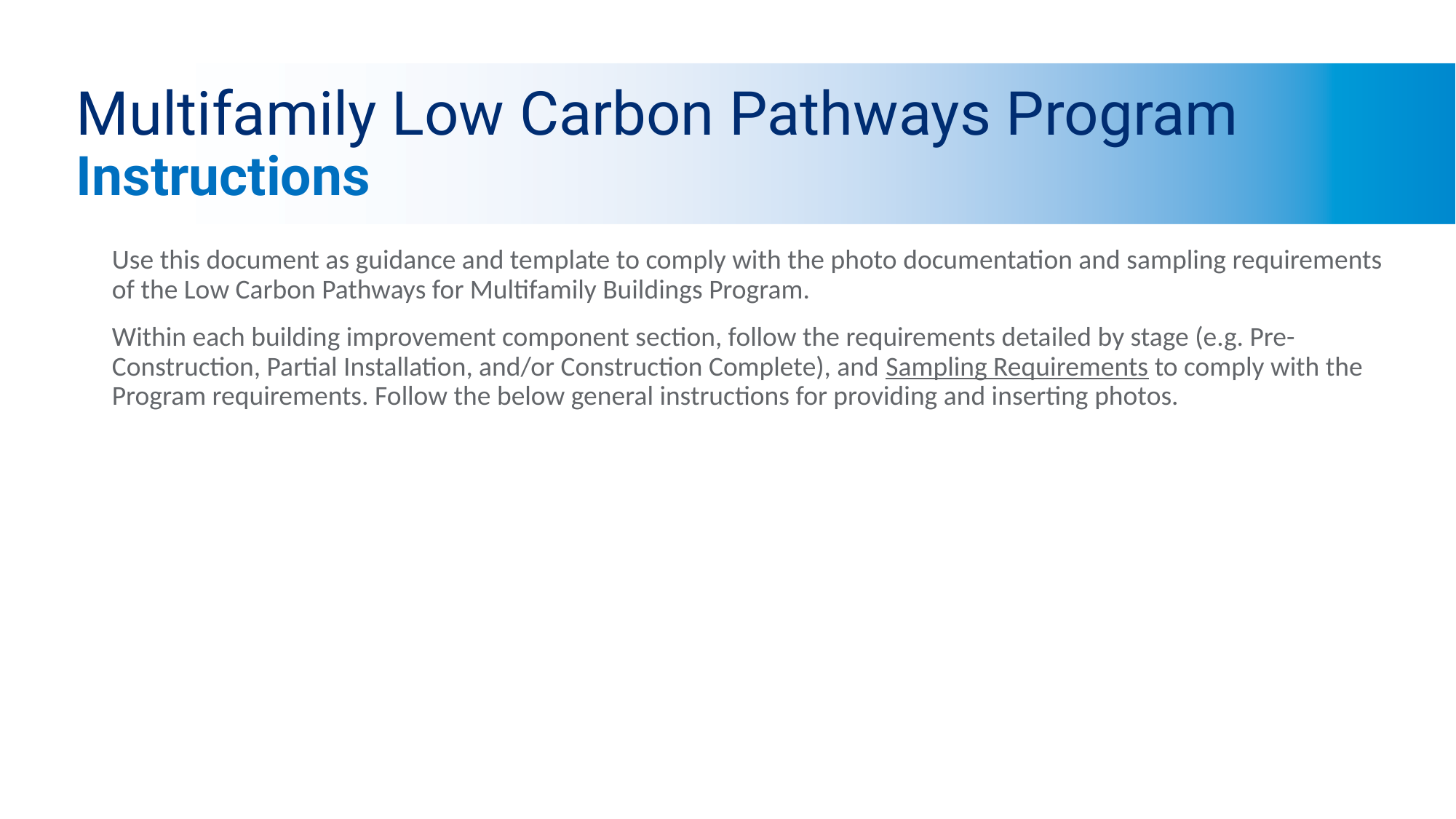

# Multifamily Low Carbon Pathways Program Instructions
Use this document as guidance and template to comply with the photo documentation and sampling requirements of the Low Carbon Pathways for Multifamily Buildings Program.
Within each building improvement component section, follow the requirements detailed by stage (e.g. Pre-Construction, Partial Installation, and/or Construction Complete), and Sampling Requirements to comply with the Program requirements. Follow the below general instructions for providing and inserting photos.
bon
Playbooks